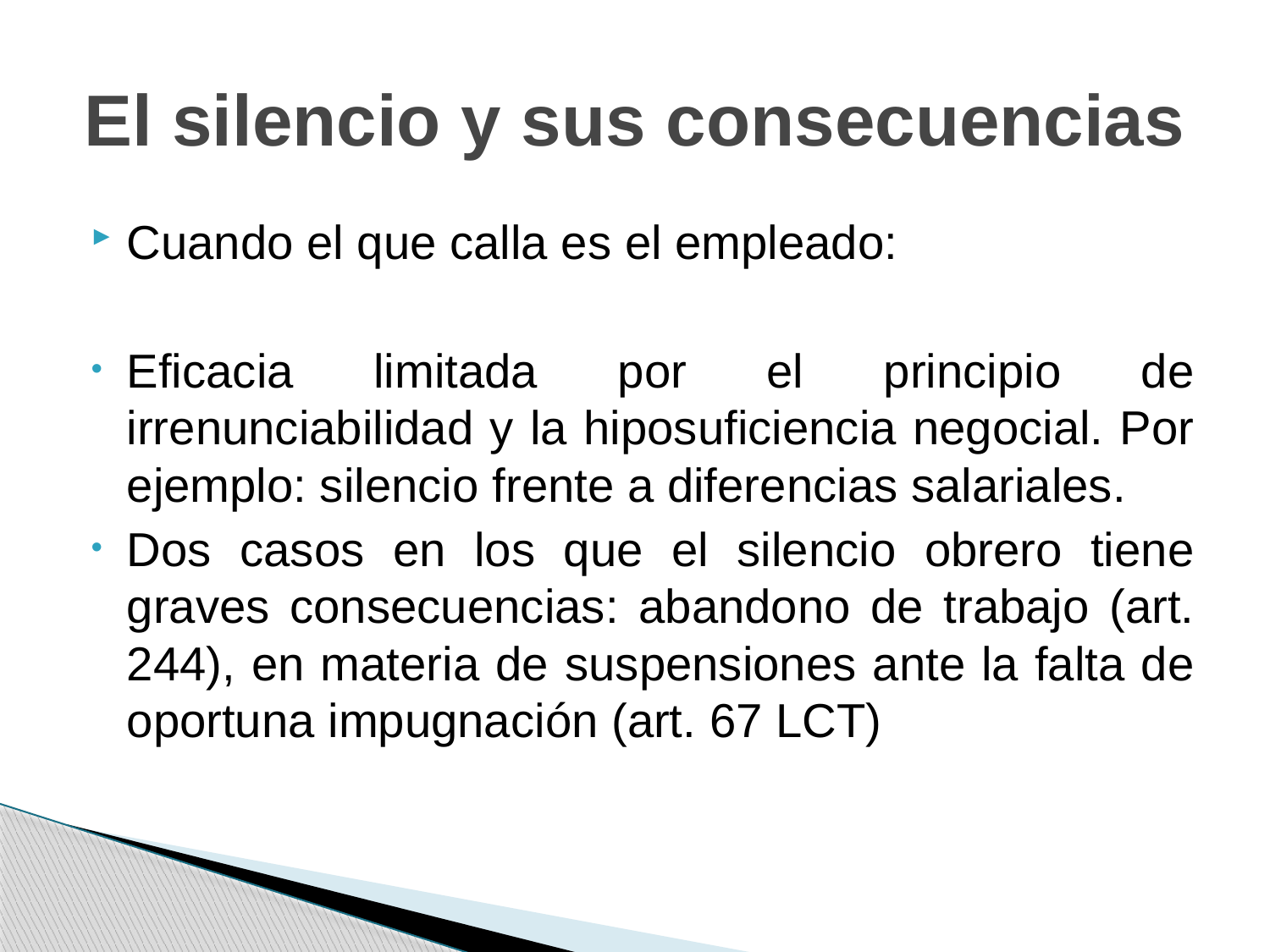

# El silencio y sus consecuencias
Cuando el que calla es el empleado:

Eficacia limitada por el principio de irrenunciabilidad y la hiposuficiencia negocial. Por ejemplo: silencio frente a diferencias salariales.
Dos casos en los que el silencio obrero tiene graves consecuencias: abandono de trabajo (art. 244), en materia de suspensiones ante la falta de oportuna impugnación (art. 67 LCT)